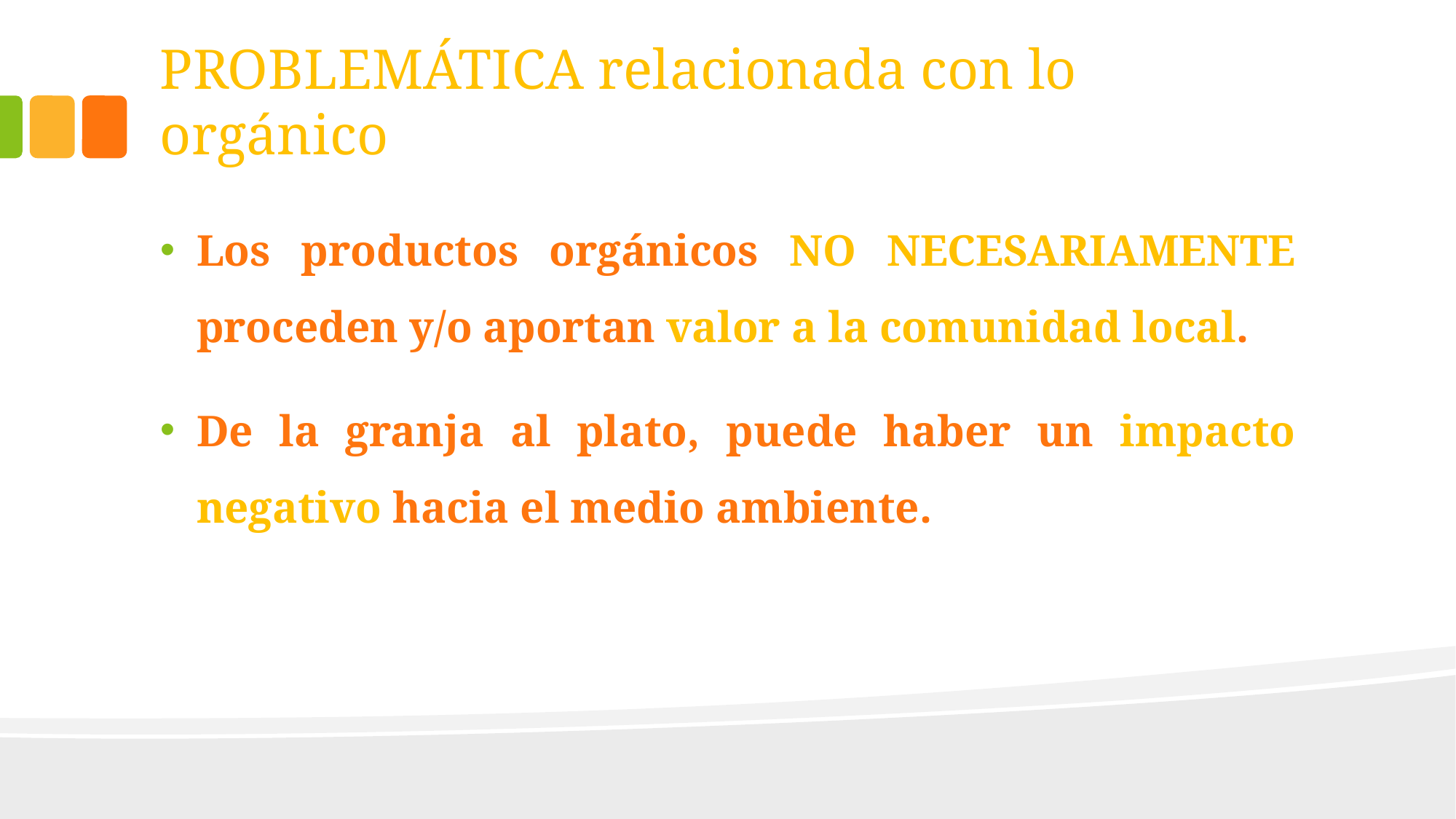

# PROBLEMÁTICA relacionada con lo orgánico
Los productos orgánicos NO NECESARIAMENTE proceden y/o aportan valor a la comunidad local.
De la granja al plato, puede haber un impacto negativo hacia el medio ambiente.